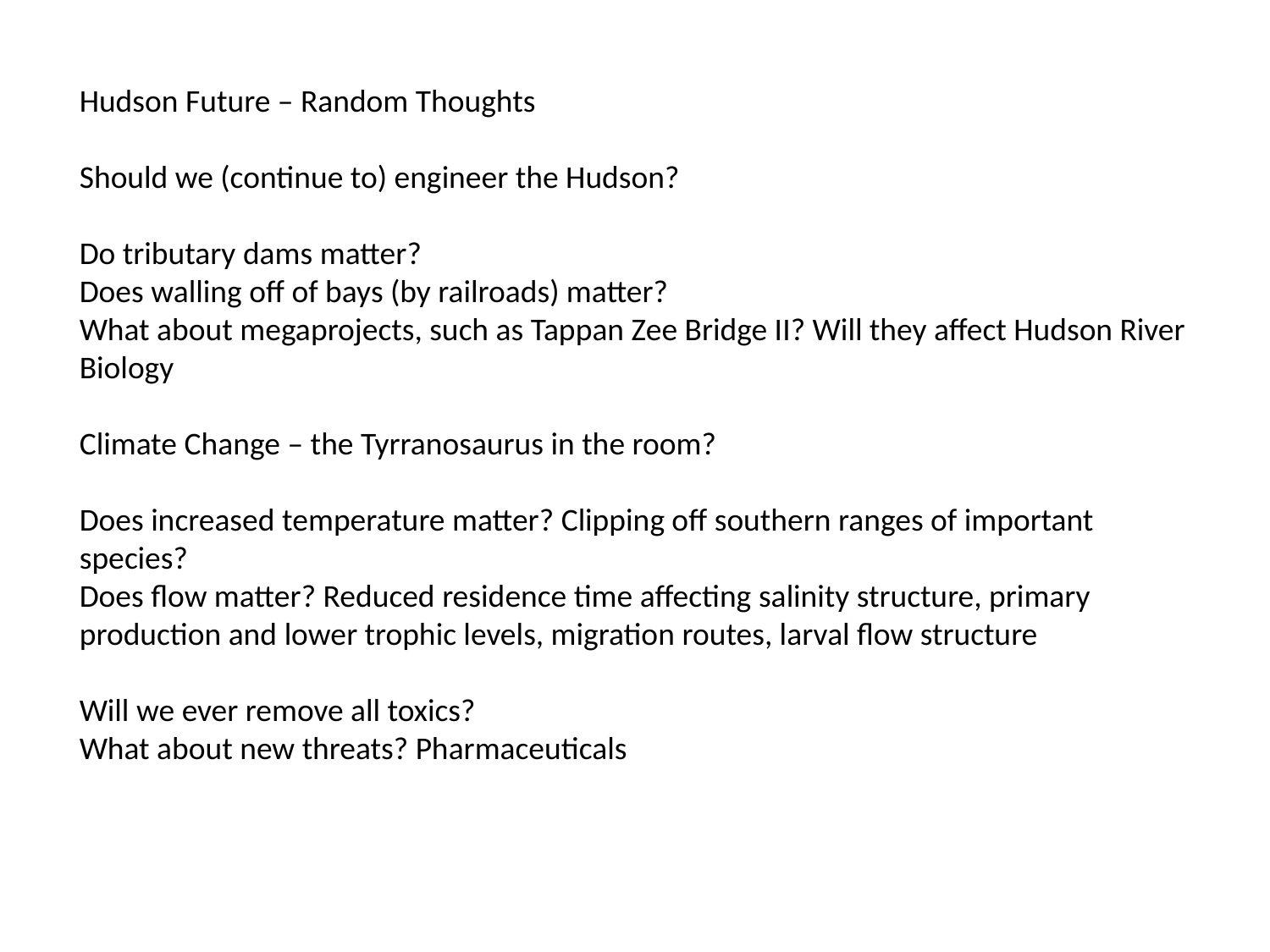

Hudson Future – Random Thoughts

Should we (continue to) engineer the Hudson?

Do tributary dams matter?
Does walling off of bays (by railroads) matter?
What about megaprojects, such as Tappan Zee Bridge II? Will they affect Hudson River Biology

Climate Change – the Tyrranosaurus in the room?

Does increased temperature matter? Clipping off southern ranges of important species?
Does flow matter? Reduced residence time affecting salinity structure, primary production and lower trophic levels, migration routes, larval flow structure

Will we ever remove all toxics?
What about new threats? Pharmaceuticals